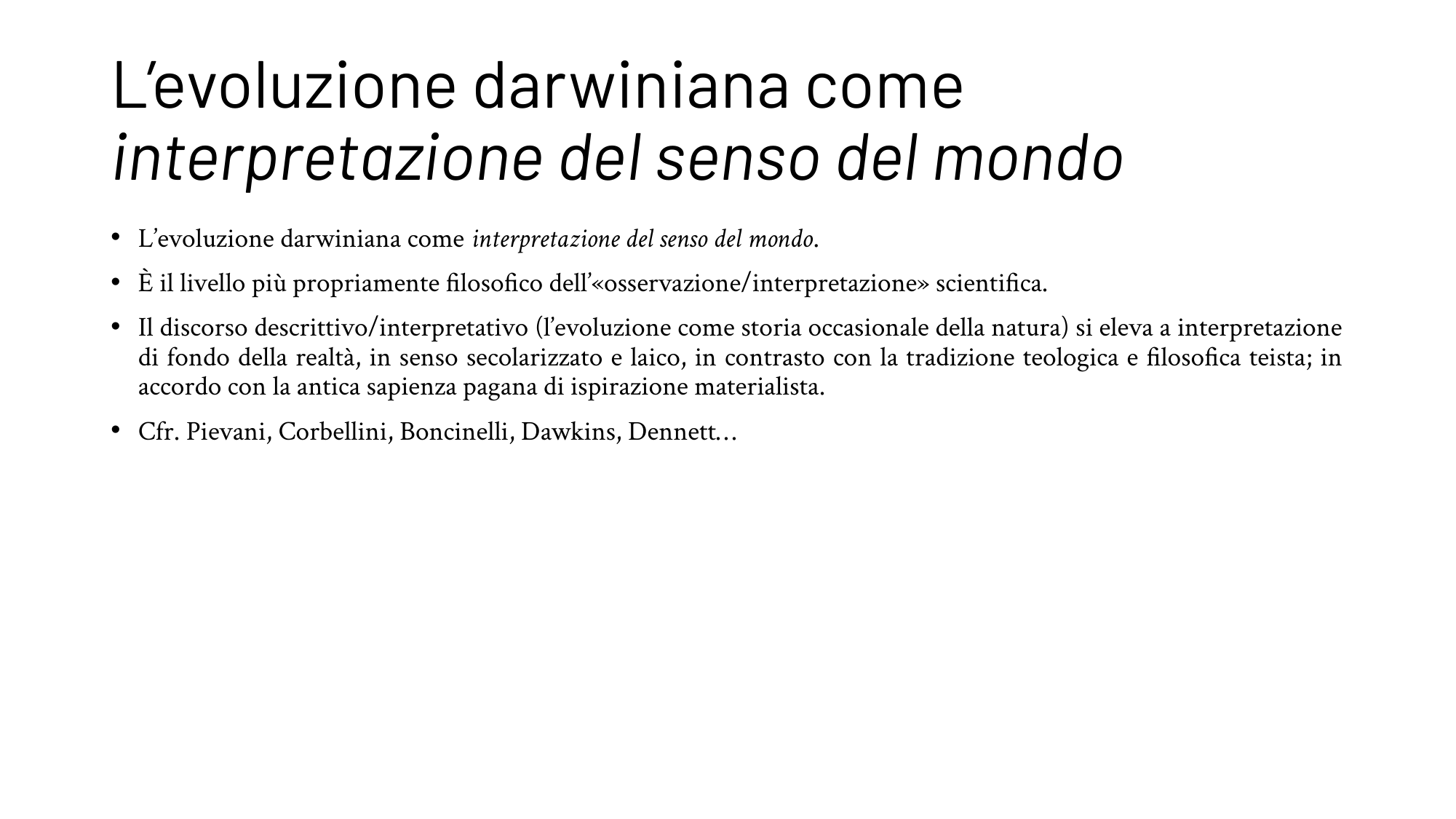

# L’evoluzione darwiniana come interpretazione del senso del mondo
L’evoluzione darwiniana come interpretazione del senso del mondo.
È il livello più propriamente filosofico dell’«osservazione/interpretazione» scientifica.
Il discorso descrittivo/interpretativo (l’evoluzione come storia occasionale della natura) si eleva a interpretazione di fondo della realtà, in senso secolarizzato e laico, in contrasto con la tradizione teologica e filosofica teista; in accordo con la antica sapienza pagana di ispirazione materialista.
Cfr. Pievani, Corbellini, Boncinelli, Dawkins, Dennett…